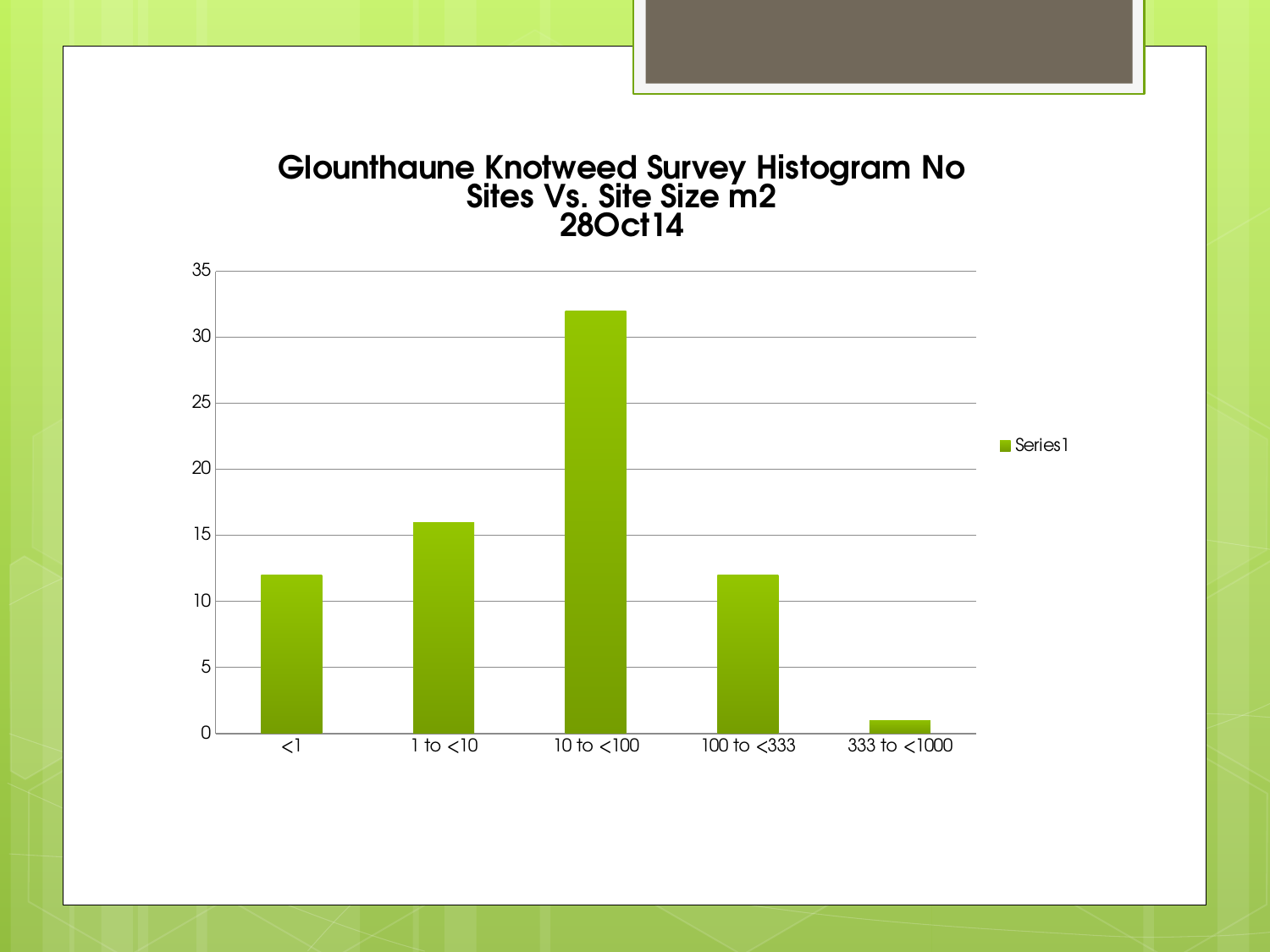

### Chart: Glounthaune Knotweed Survey Histogram No Sites Vs. Site Size m2
28Oct14

| Category |  |
|---|---|
| <1 | 12.0 |
| 1 to <10 | 16.0 |
| 10 to <100 | 32.0 |
| 100 to <333 | 12.0 |
| 333 to <1000 | 1.0 |